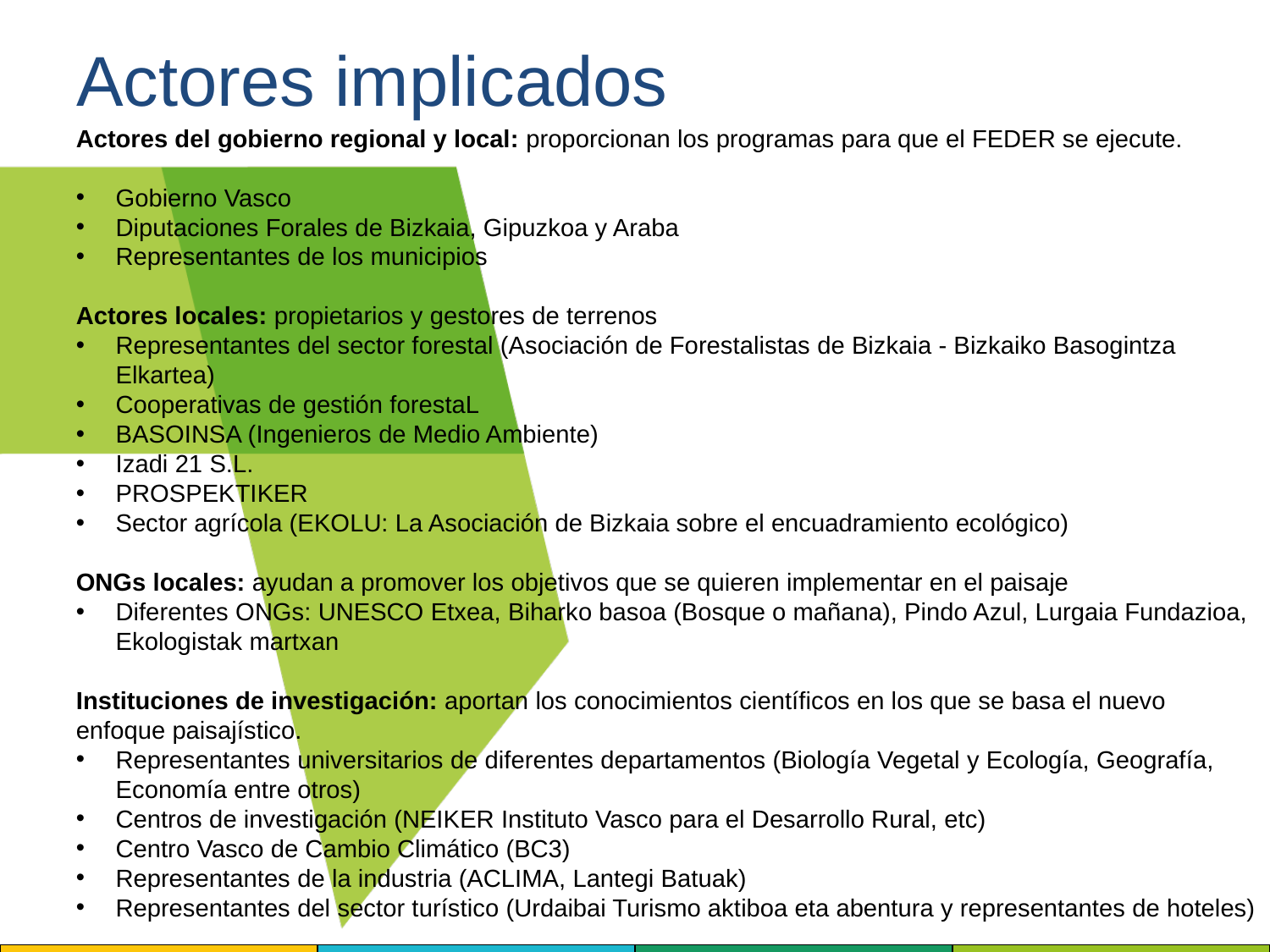

# Actores implicados
Actores del gobierno regional y local: proporcionan los programas para que el FEDER se ejecute.

Gobierno Vasco
Diputaciones Forales de Bizkaia, Gipuzkoa y Araba
Representantes de los municipios

Actores locales: propietarios y gestores de terrenos
Representantes del sector forestal (Asociación de Forestalistas de Bizkaia - Bizkaiko Basogintza Elkartea)
Cooperativas de gestión forestaL
BASOINSA (Ingenieros de Medio Ambiente)
Izadi 21 S.L.
PROSPEKTIKER
Sector agrícola (EKOLU: La Asociación de Bizkaia sobre el encuadramiento ecológico)

ONGs locales: ayudan a promover los objetivos que se quieren implementar en el paisaje
Diferentes ONGs: UNESCO Etxea, Biharko basoa (Bosque o mañana), Pindo Azul, Lurgaia Fundazioa, Ekologistak martxan

Instituciones de investigación: aportan los conocimientos científicos en los que se basa el nuevo enfoque paisajístico.
Representantes universitarios de diferentes departamentos (Biología Vegetal y Ecología, Geografía, Economía entre otros)
Centros de investigación (NEIKER Instituto Vasco para el Desarrollo Rural, etc)
Centro Vasco de Cambio Climático (BC3)
Representantes de la industria (ACLIMA, Lantegi Batuak)
Representantes del sector turístico (Urdaibai Turismo aktiboa eta abentura y representantes de hoteles)